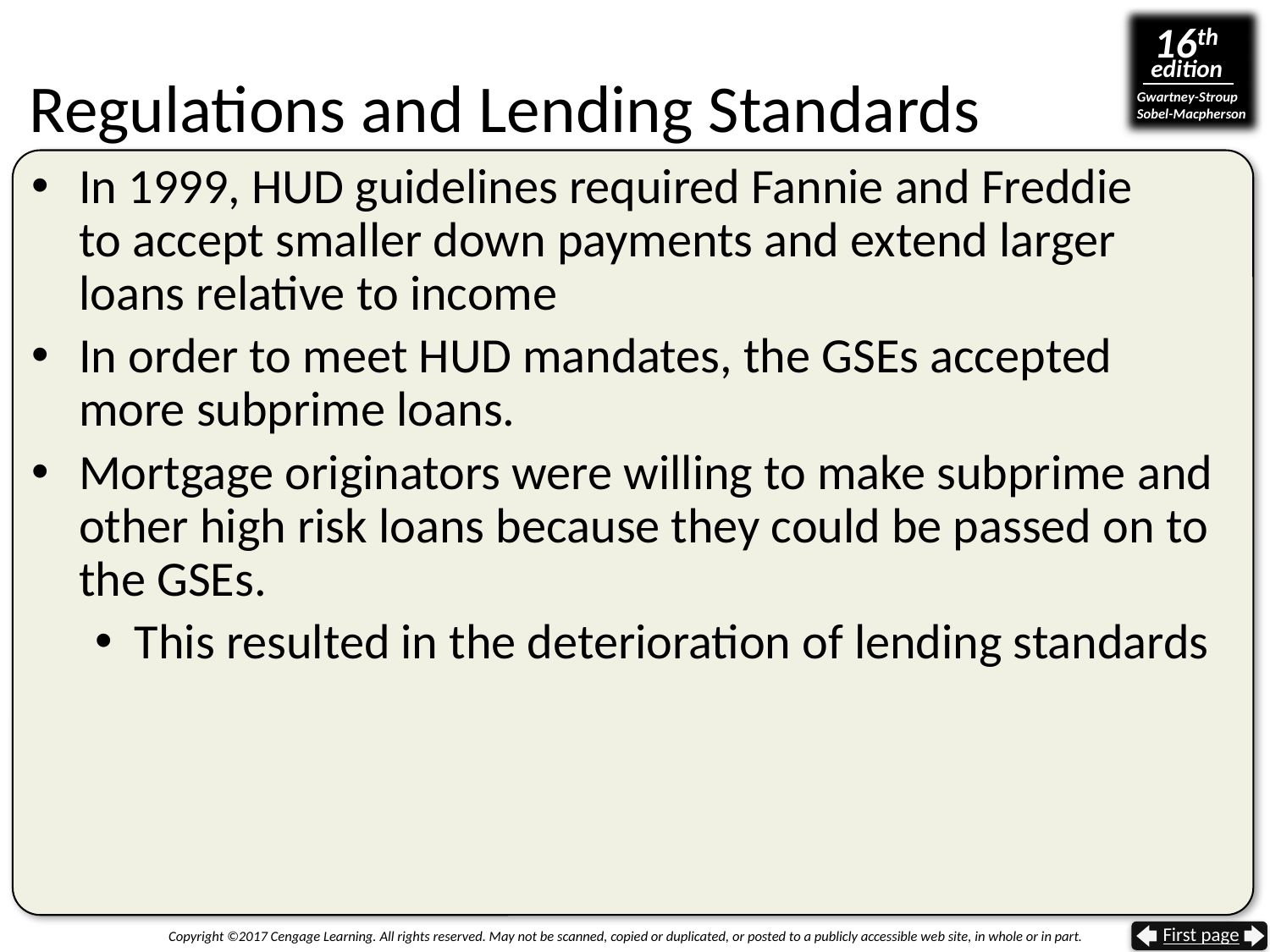

# Regulations and Lending Standards
In 1999, HUD guidelines required Fannie and Freddie
to accept smaller down payments and extend larger loans relative to income
In order to meet HUD mandates, the GSEs accepted more subprime loans.
Mortgage originators were willing to make subprime and other high risk loans because they could be passed on to
the GSEs.
This resulted in the deterioration of lending standards